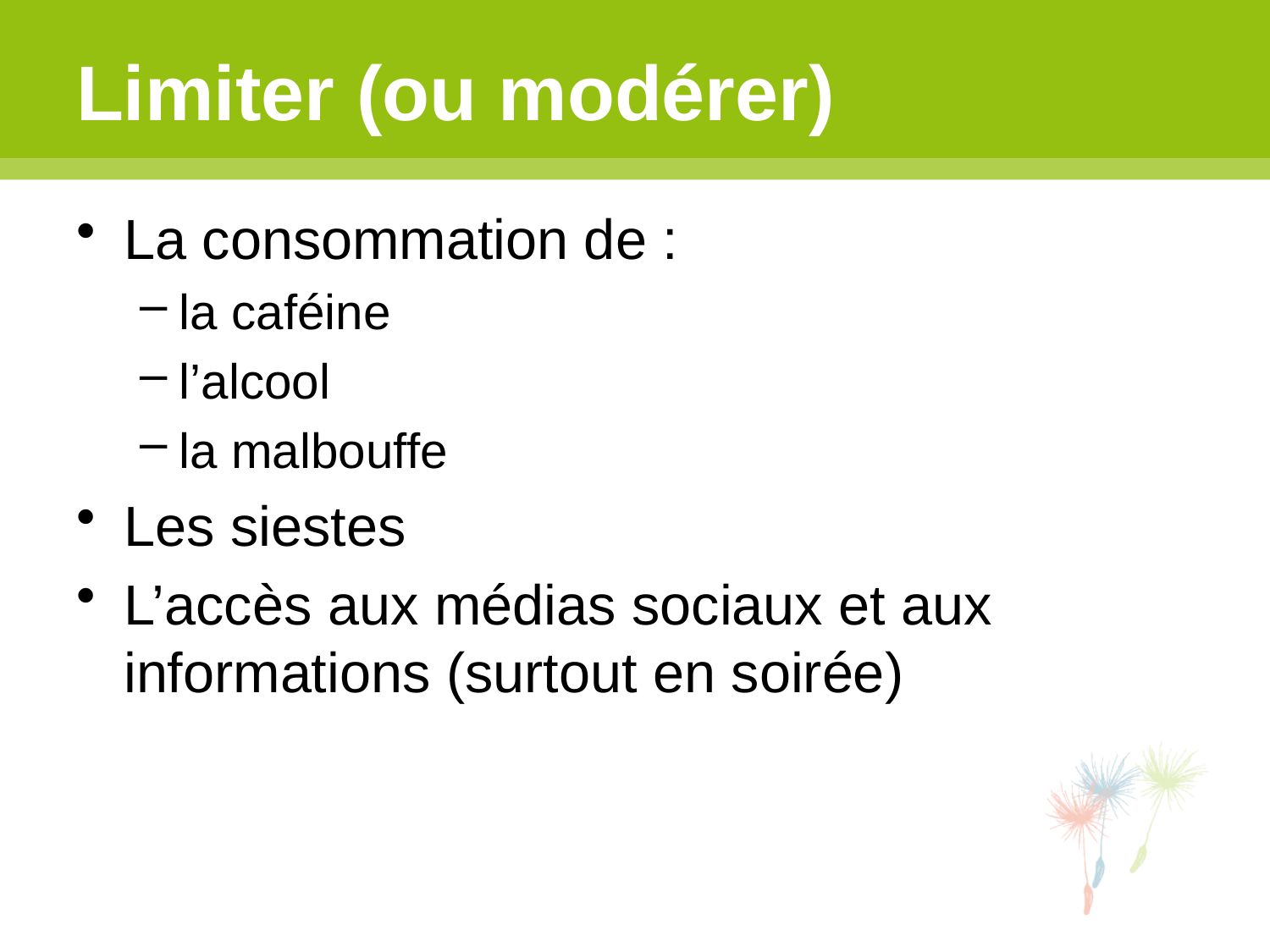

# Limiter (ou modérer)
La consommation de :
la caféine
l’alcool
la malbouffe
Les siestes
L’accès aux médias sociaux et aux informations (surtout en soirée)